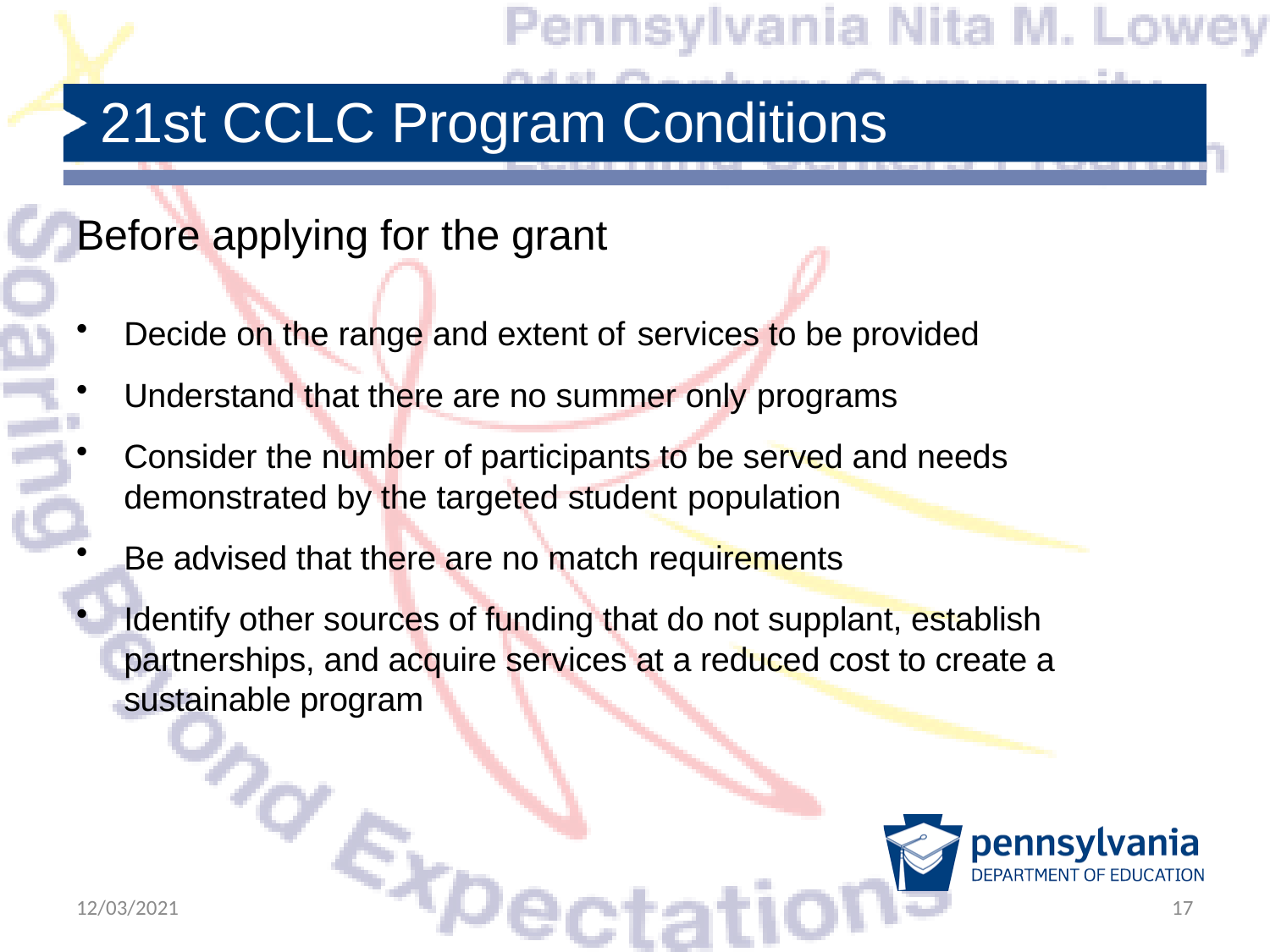

# 21st CCLC Program Conditions
Before applying for the grant

Decide on the range and extent of services to be provided
Understand that there are no summer only programs
Consider the number of participants to be served and needs demonstrated by the targeted student population
Be advised that there are no match requirements
Identify other sources of funding that do not supplant, establish partnerships, and acquire services at a reduced cost to create a sustainable program

12/03/2021
17